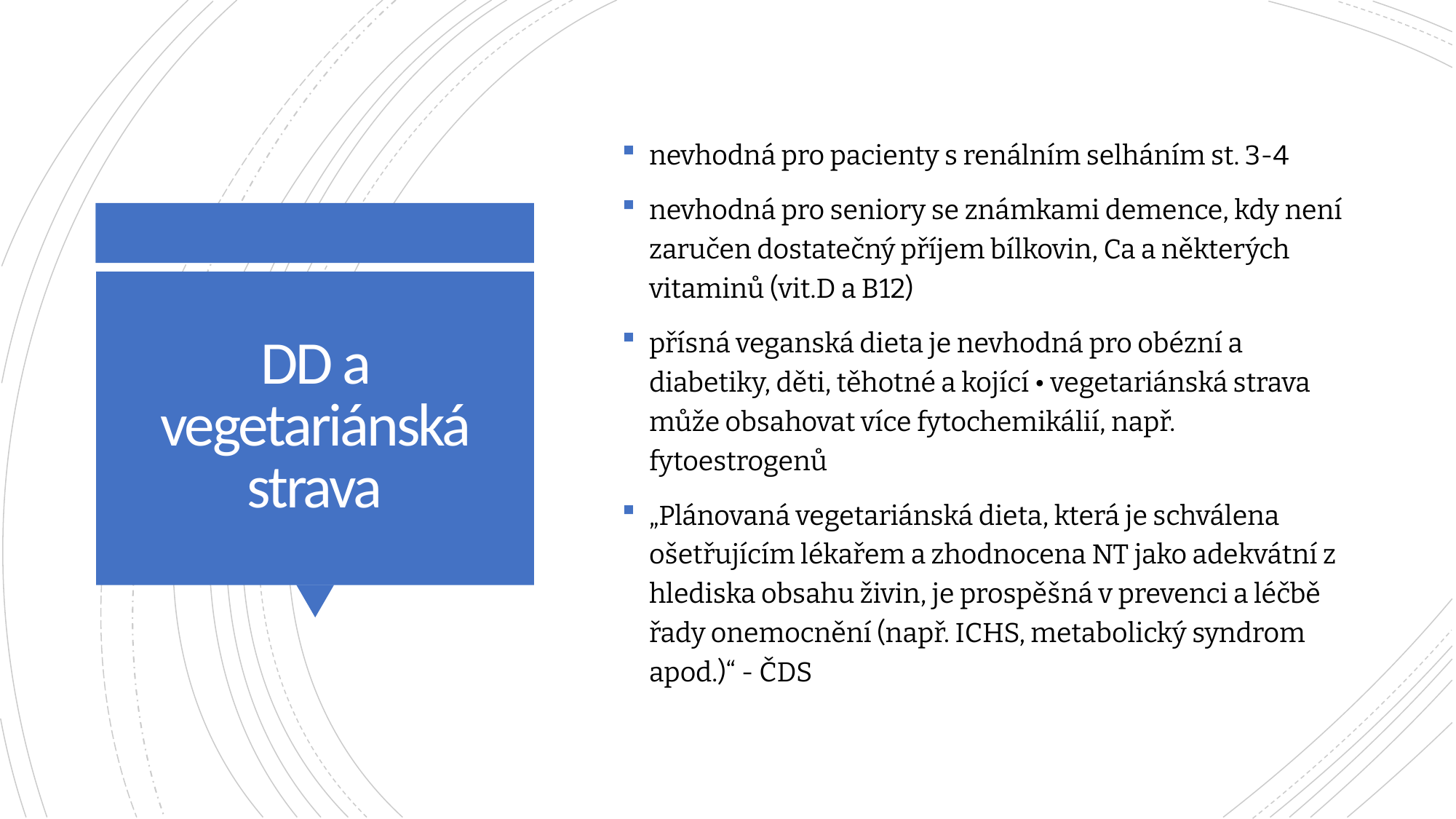

nevhodná pro pacienty s renálním selháním st. 3-4
nevhodná pro seniory se známkami demence, kdy není zaručen dostatečný příjem bílkovin, Ca a některých vitaminů (vit.D a B12)
přísná veganská dieta je nevhodná pro obézní a diabetiky, děti, těhotné a kojící • vegetariánská strava může obsahovat více fytochemikálií, např. fytoestrogenů
„Plánovaná vegetariánská dieta, která je schválena ošetřujícím lékařem a zhodnocena NT jako adekvátní z hlediska obsahu živin, je prospěšná v prevenci a léčbě řady onemocnění (např. ICHS, metabolický syndrom apod.)“ - ČDS
# DD a vegetariánská strava